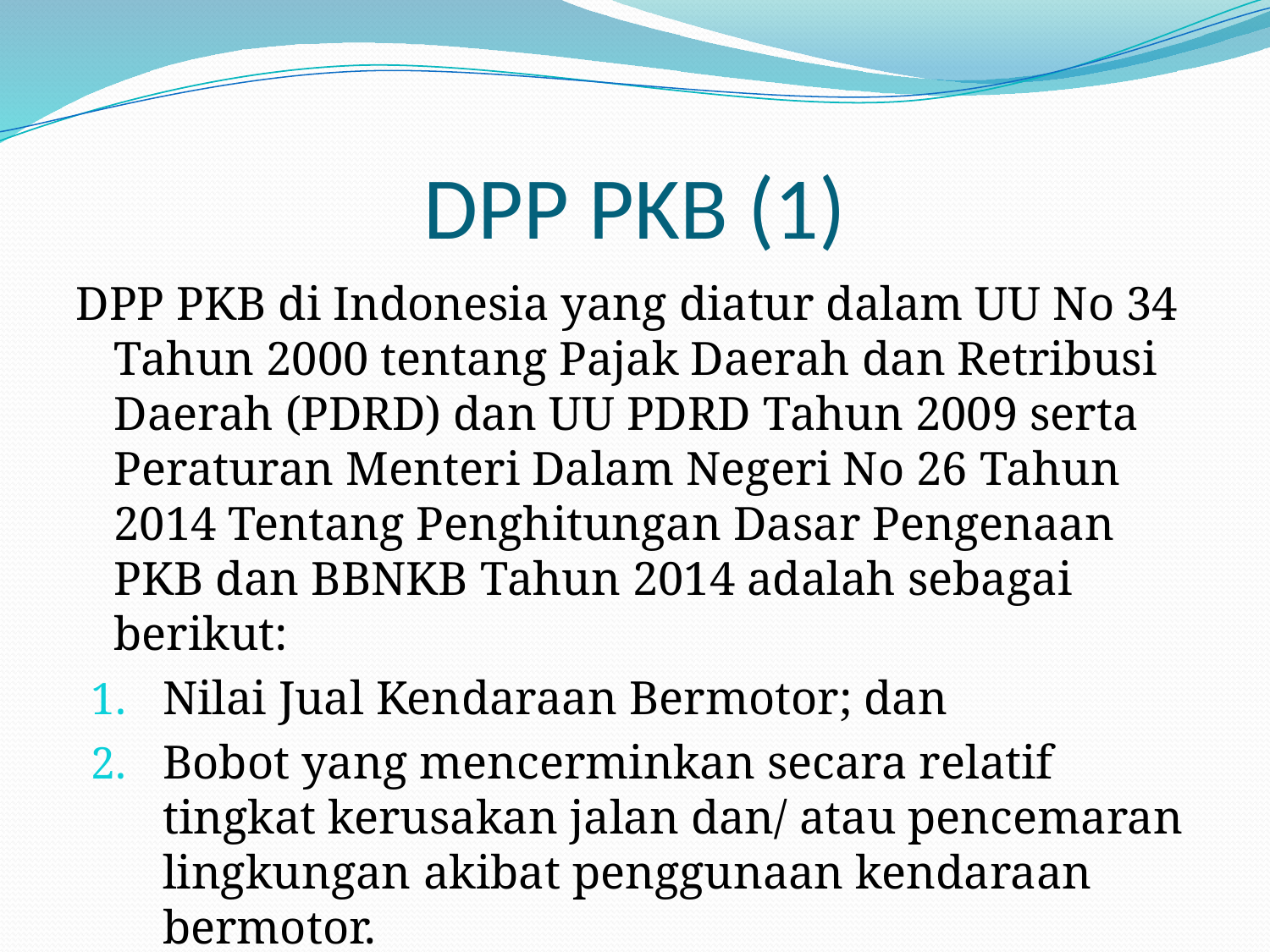

# DPP PKB (1)
DPP PKB di Indonesia yang diatur dalam UU No 34 Tahun 2000 tentang Pajak Daerah dan Retribusi Daerah (PDRD) dan UU PDRD Tahun 2009 serta Peraturan Menteri Dalam Negeri No 26 Tahun 2014 Tentang Penghitungan Dasar Pengenaan PKB dan BBNKB Tahun 2014 adalah sebagai berikut:
Nilai Jual Kendaraan Bermotor; dan
Bobot yang mencerminkan secara relatif tingkat kerusakan jalan dan/ atau pencemaran lingkungan akibat penggunaan kendaraan bermotor.